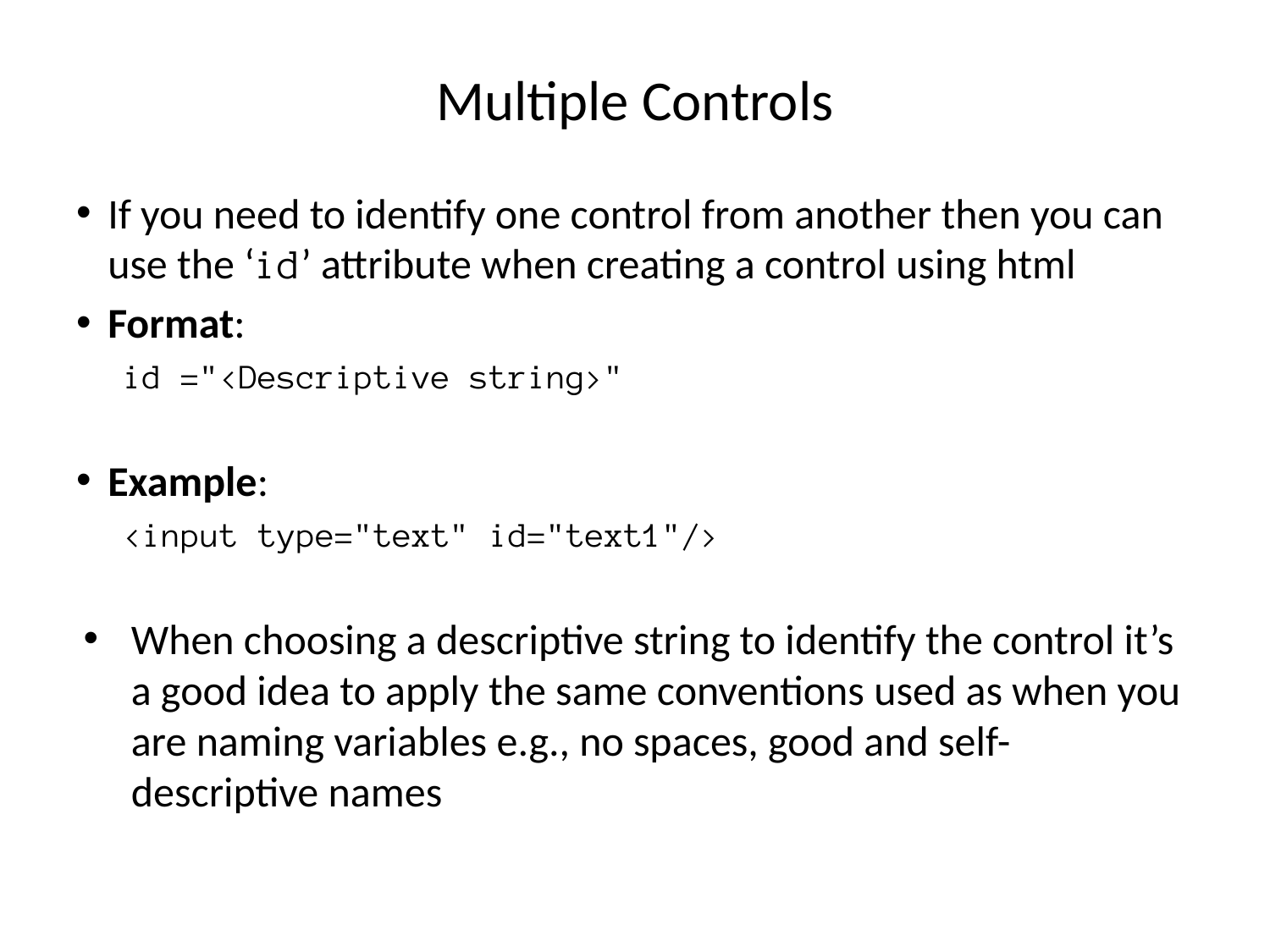

# Multiple Controls
If you need to identify one control from another then you can use the ‘id’ attribute when creating a control using html
Format:
id ="<Descriptive string>"

Example:
<input type="text" id="text1"/>

When choosing a descriptive string to identify the control it’s a good idea to apply the same conventions used as when you are naming variables e.g., no spaces, good and self-descriptive names